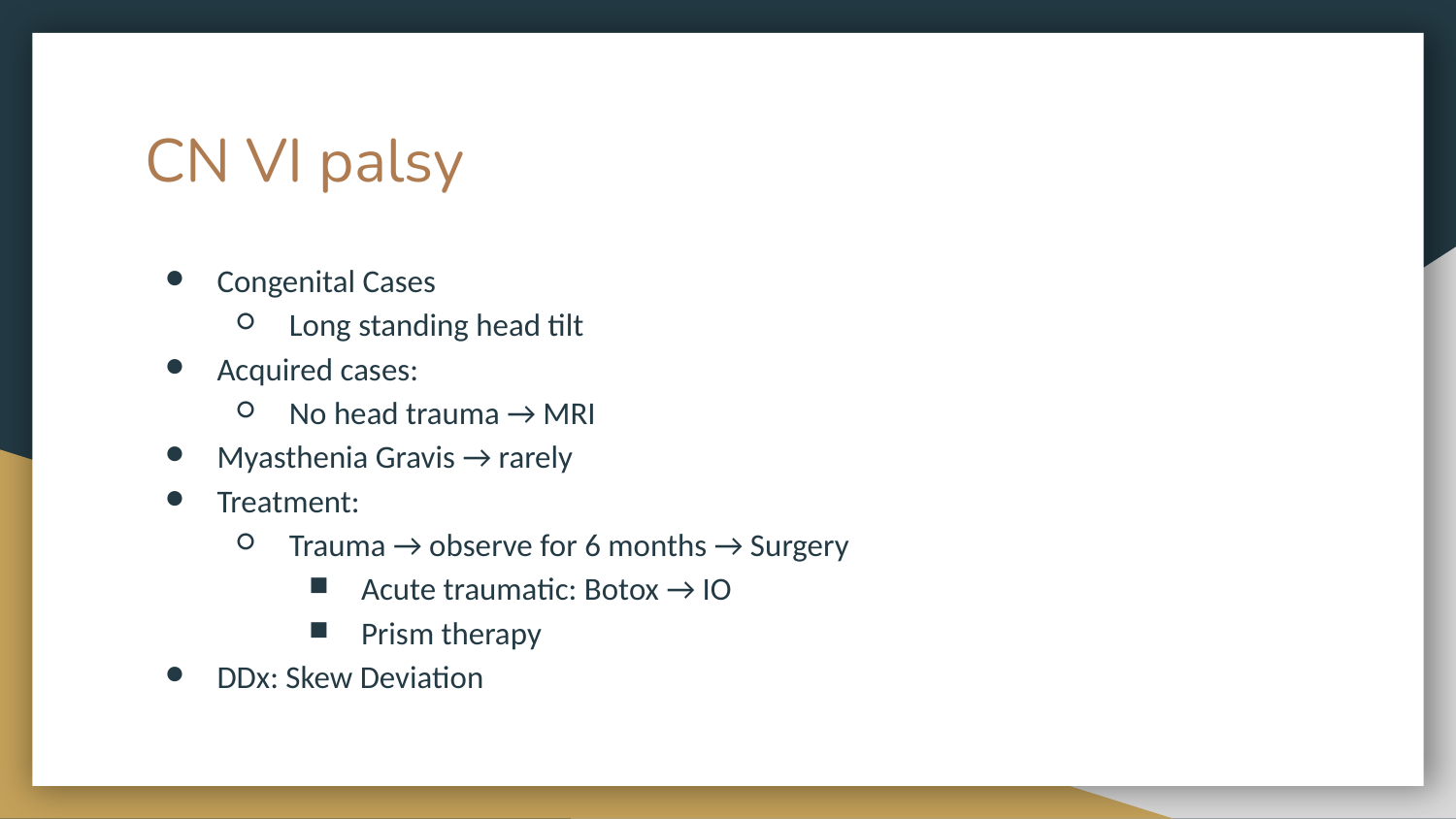

# CN VI palsy
Congenital Cases
Long standing head tilt
Acquired cases:
No head trauma → MRI
Myasthenia Gravis → rarely
Treatment:
Trauma → observe for 6 months → Surgery
Acute traumatic: Botox → IO
Prism therapy
DDx: Skew Deviation